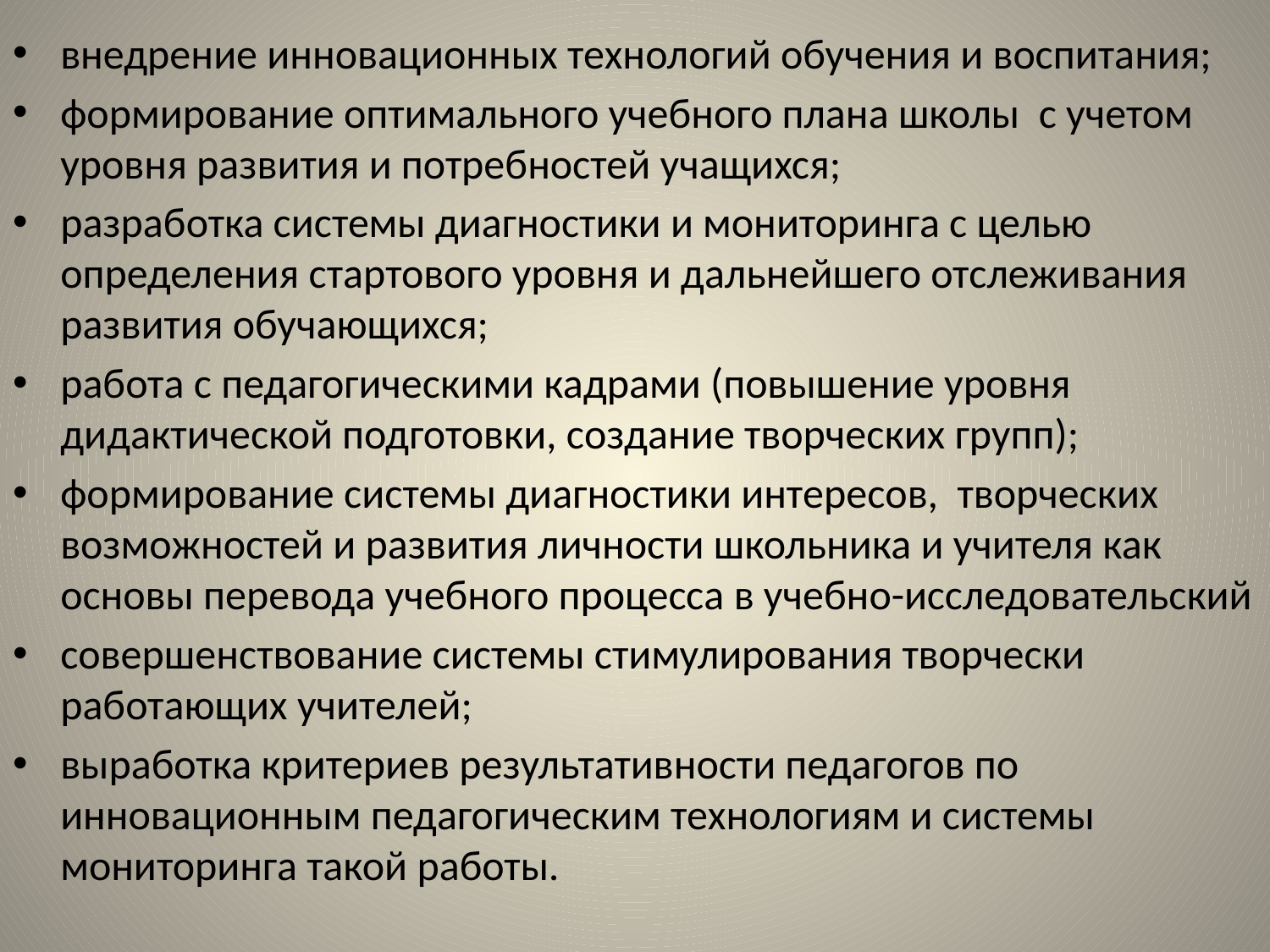

внедрение инновационных технологий обучения и воспитания;
формирование оптимального учебного плана школы  с учетом уровня развития и потребностей учащихся;
разработка системы диагностики и мониторинга с целью определения стартового уровня и дальнейшего отслеживания развития обучающихся;
работа с педагогическими кадрами (повышение уровня дидактической подготовки, создание творческих групп);
формирование системы диагностики интересов,  творческих возможностей и развития личности школьника и учителя как основы перевода учебного процесса в учебно-исследовательский
совершенствование системы стимулирования творчески работающих учителей;
выработка критериев результативности педагогов по инновационным педагогическим технологиям и системы мониторинга такой работы.